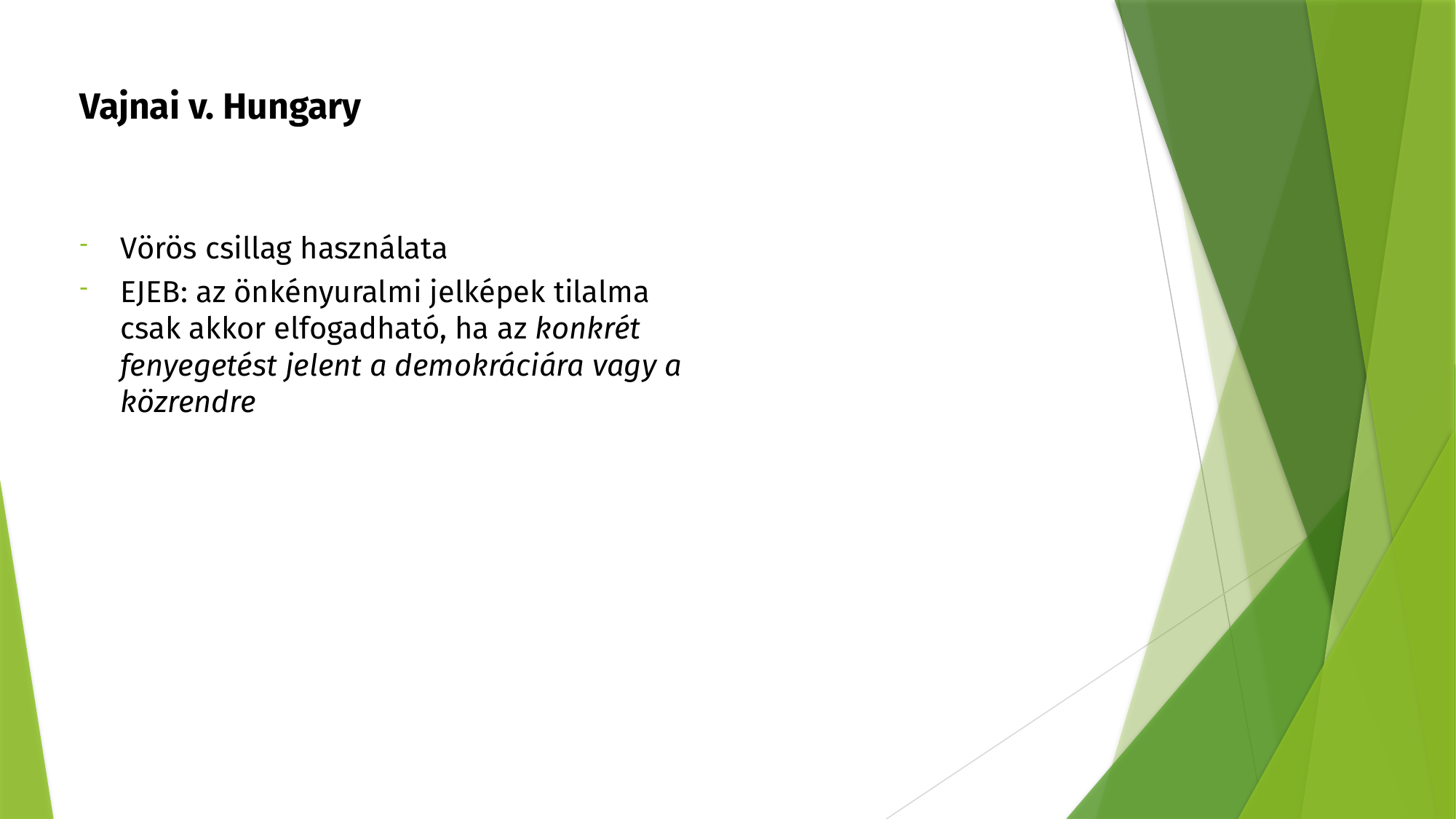

Vajnai v. Hungary
Vörös csillag használata
EJEB: az önkényuralmi jelképek tilalma csak akkor elfogadható, ha az konkrét fenyegetést jelent a demokráciára vagy a közrendre